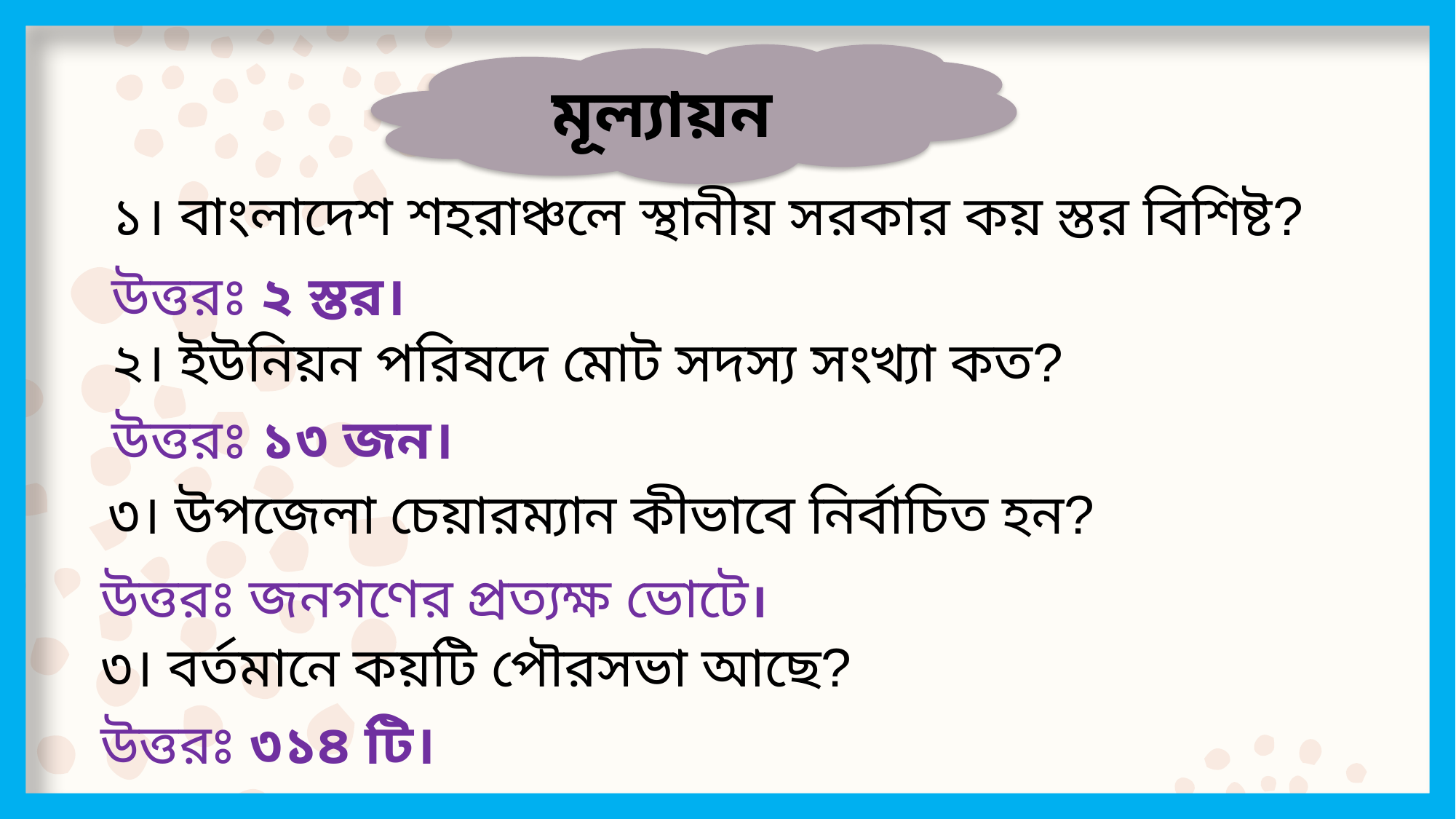

মূল্যায়ন
১। বাংলাদেশ শহরাঞ্চলে স্থানীয় সরকার কয় স্তর বিশিষ্ট?
উত্তরঃ ২ স্তর।
২। ইউনিয়ন পরিষদে মোট সদস্য সংখ্যা কত?
উত্তরঃ ১৩ জন।
৩। উপজেলা চেয়ারম্যান কীভাবে নির্বাচিত হন?
উত্তরঃ জনগণের প্রত্যক্ষ ভোটে।

৩। বর্তমানে কয়টি পৌরসভা আছে?
উত্তরঃ ৩১৪ টি।